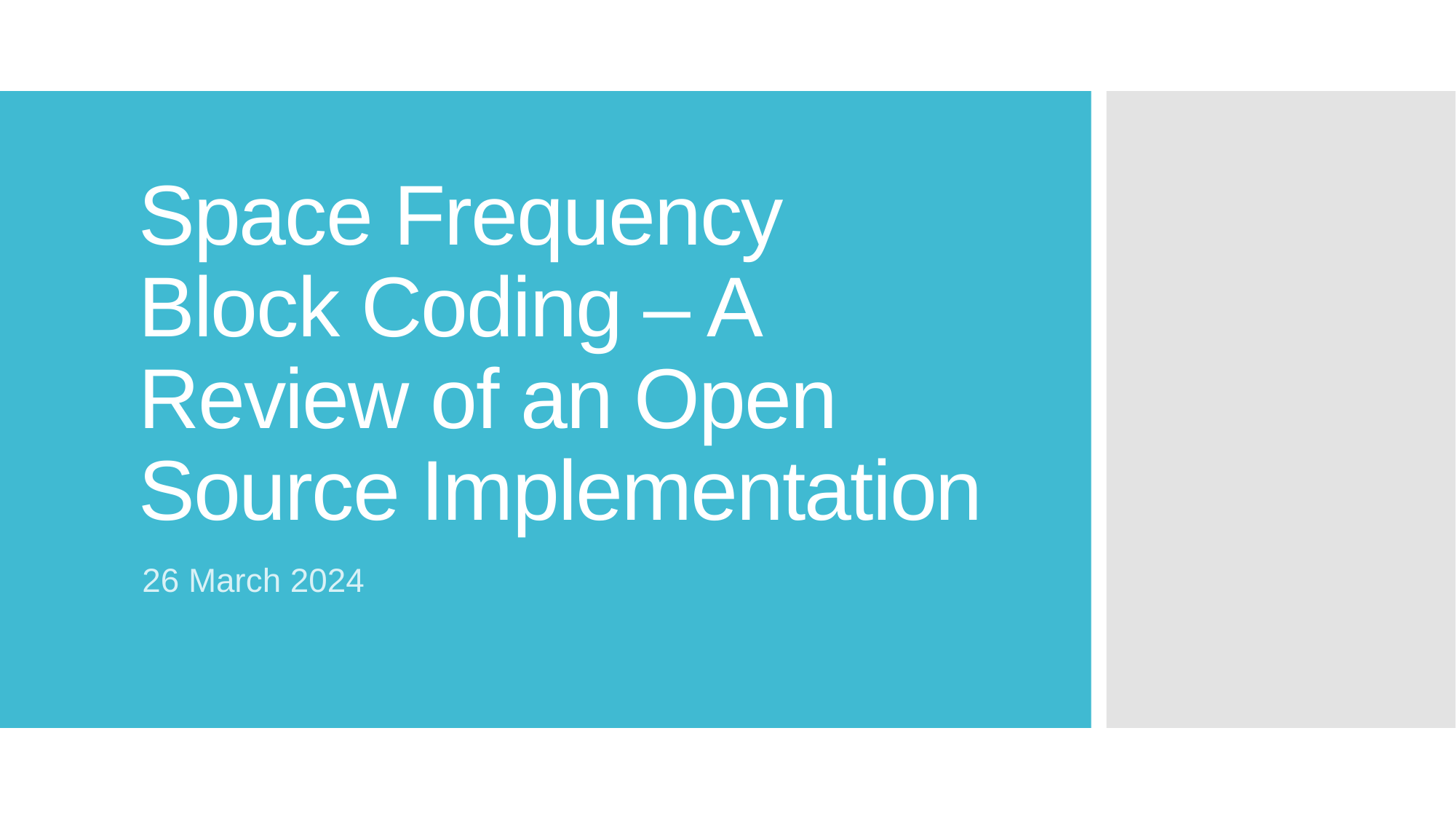

# Space Frequency Block Coding – A Review of an Open Source Implementation
26 March 2024